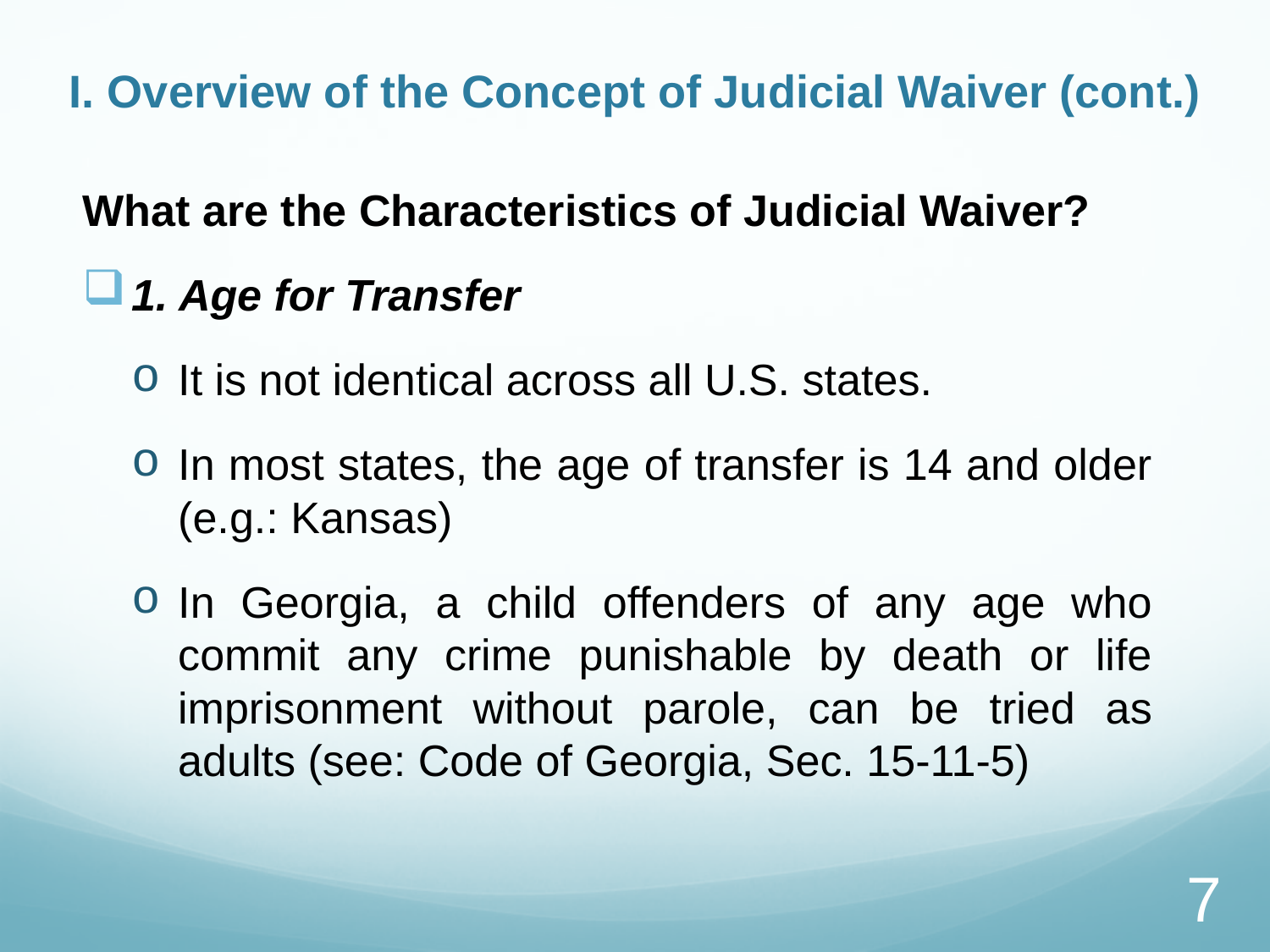

# I. Overview of the Concept of Judicial Waiver (cont.)
What are the Characteristics of Judicial Waiver?
1. Age for Transfer
It is not identical across all U.S. states.
In most states, the age of transfer is 14 and older (e.g.: Kansas)
In Georgia, a child offenders of any age who commit any crime punishable by death or life imprisonment without parole, can be tried as adults (see: Code of Georgia, Sec. 15-11-5)

7